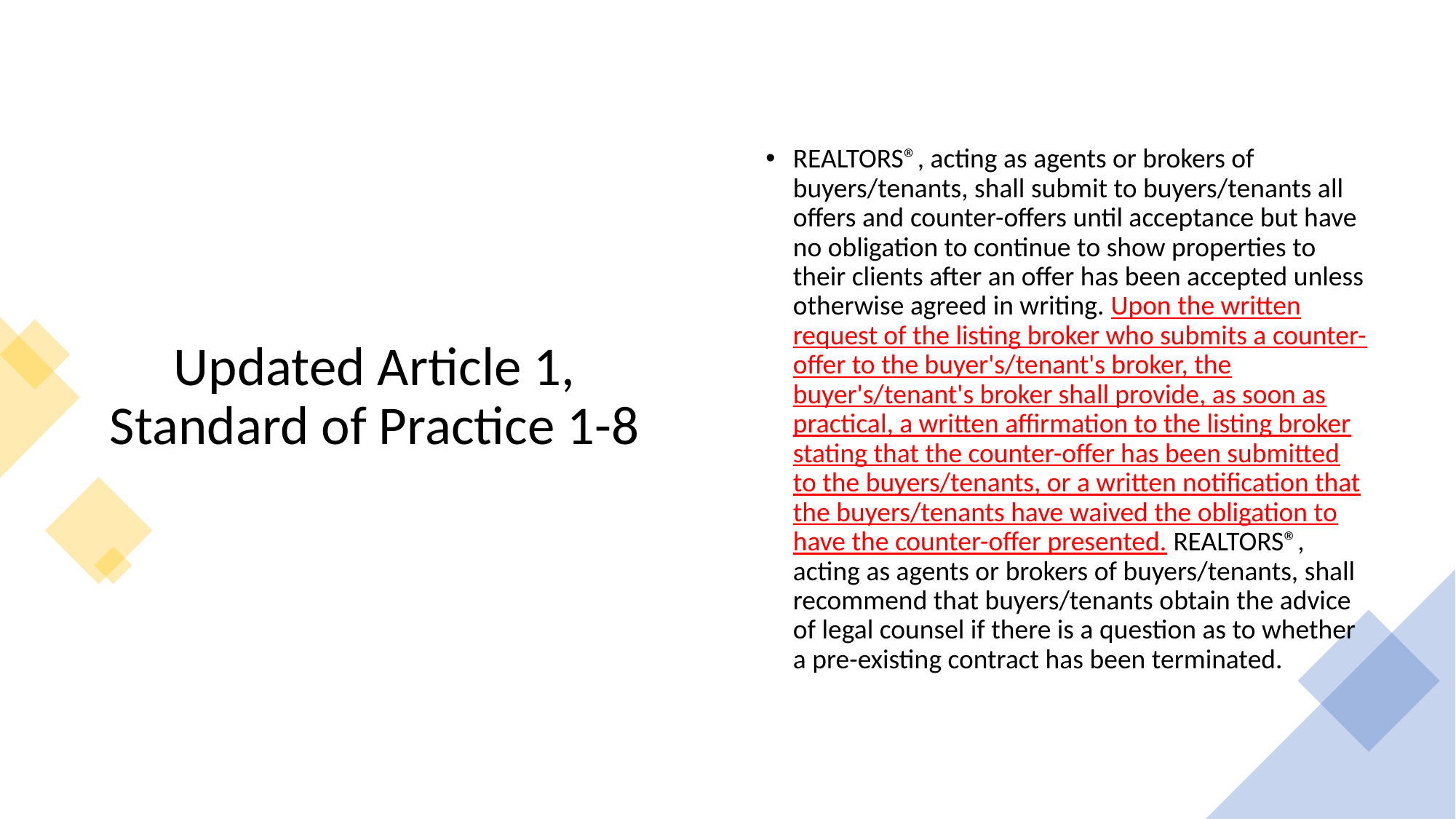

# Updated Article 1, Standard of Practice 1-8
REALTORS®, acting as agents or brokers of buyers/tenants, shall submit to buyers/tenants all offers and counter-offers until acceptance but have no obligation to continue to show properties to their clients after an offer has been accepted unless otherwise agreed in writing. Upon the written request of the listing broker who submits a counter-offer to the buyer's/tenant's broker, the buyer's/tenant's broker shall provide, as soon as practical, a written affirmation to the listing broker stating that the counter-offer has been submitted to the buyers/tenants, or a written notification that the buyers/tenants have waived the obligation to have the counter-offer presented. REALTORS®, acting as agents or brokers of buyers/tenants, shall recommend that buyers/tenants obtain the advice of legal counsel if there is a question as to whether a pre-existing contract has been terminated.